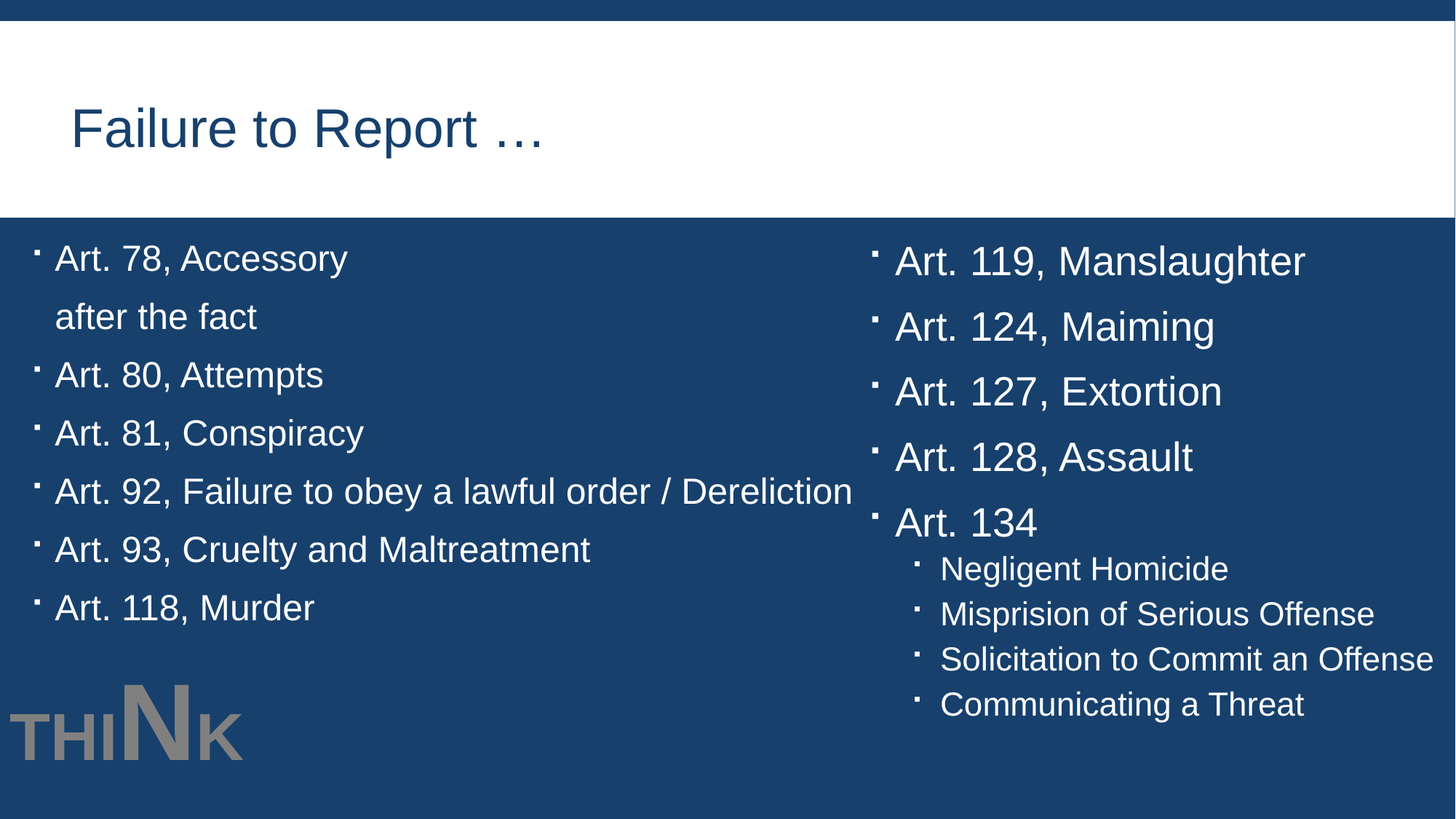

Failure to Report …
Art. 78, Accessory
	after the fact
Art. 80, Attempts
Art. 81, Conspiracy
Art. 92, Failure to obey a lawful order / Dereliction
Art. 93, Cruelty and Maltreatment
Art. 118, Murder
Art. 119, Manslaughter
Art. 124, Maiming
Art. 127, Extortion
Art. 128, Assault
Art. 134
Negligent Homicide
Misprision of Serious Offense
Solicitation to Commit an Offense
Communicating a Threat
THINK